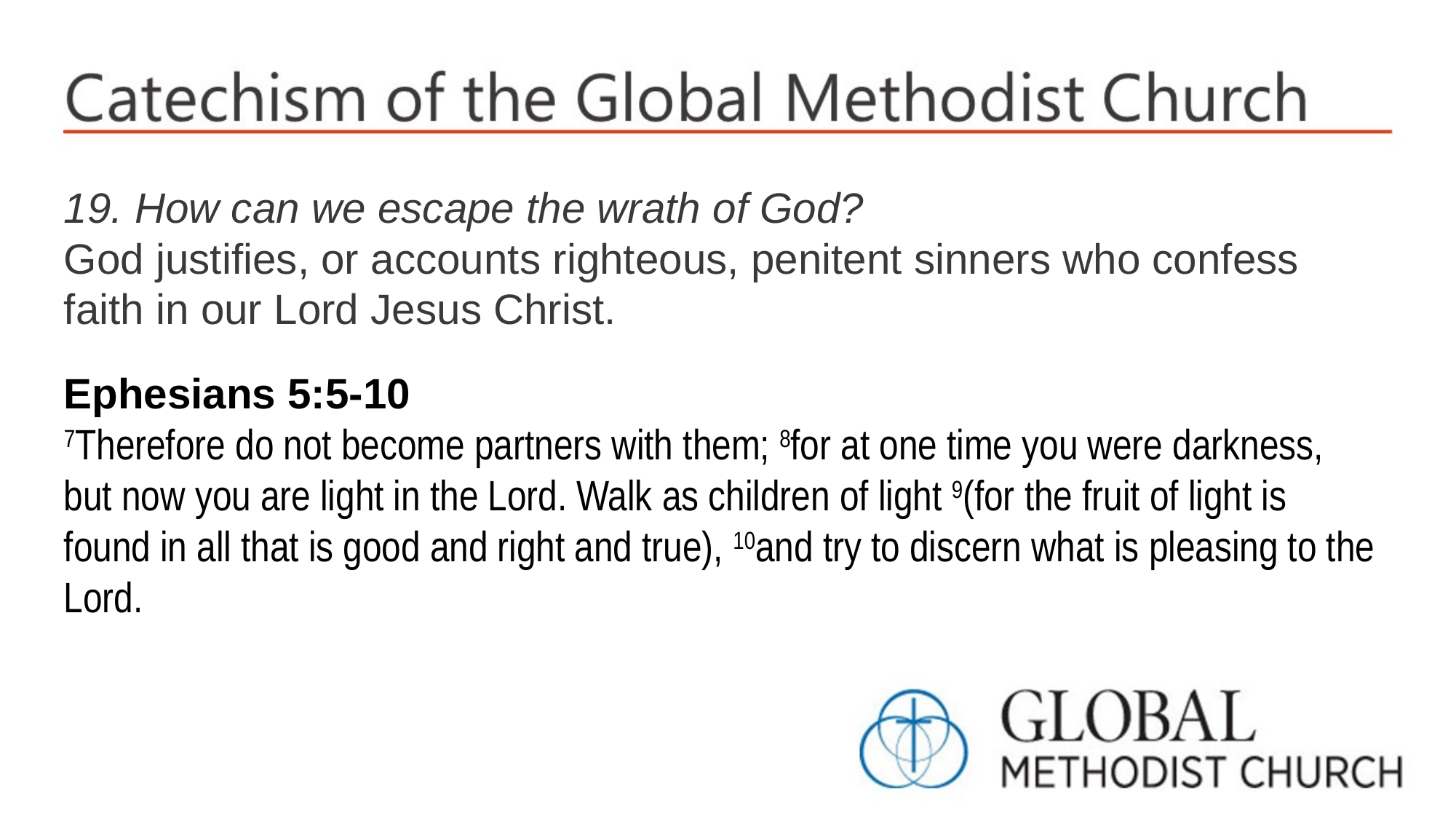

19. How can we escape the wrath of God?
God justifies, or accounts righteous, penitent sinners who confess faith in our Lord Jesus Christ.
Ephesians 5:5-10
7Therefore do not become partners with them; 8for at one time you were darkness, but now you are light in the Lord. Walk as children of light 9(for the fruit of light is found in all that is good and right and true), 10and try to discern what is pleasing to the Lord.